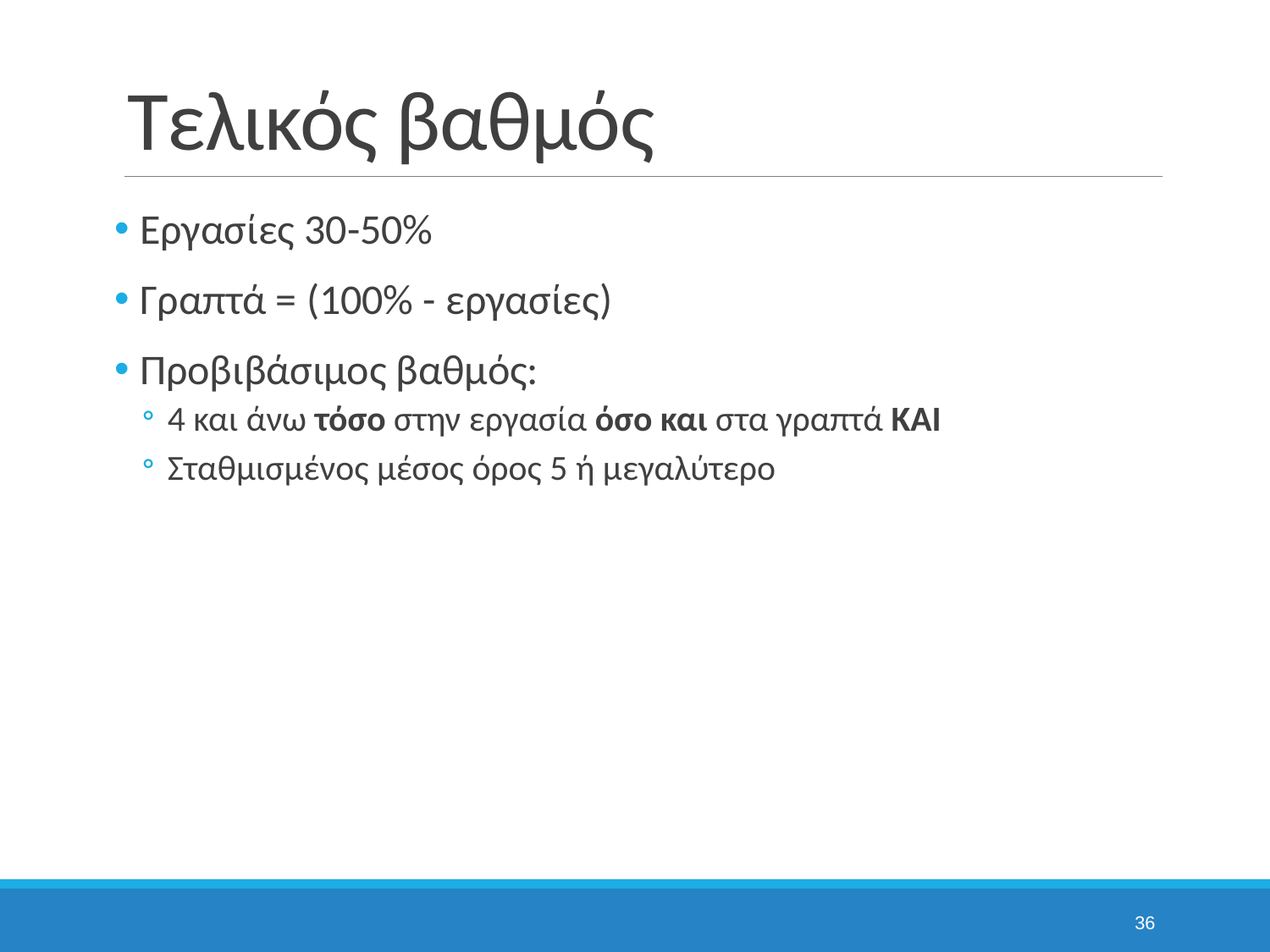

# Τελικός βαθμός
Εργασίες 30-50%
Γραπτά = (100% - εργασίες)
Προβιβάσιμος βαθμός:
4 και άνω τόσο στην εργασία όσο και στα γραπτά ΚΑΙ
Σταθμισμένος μέσος όρος 5 ή μεγαλύτερο
36